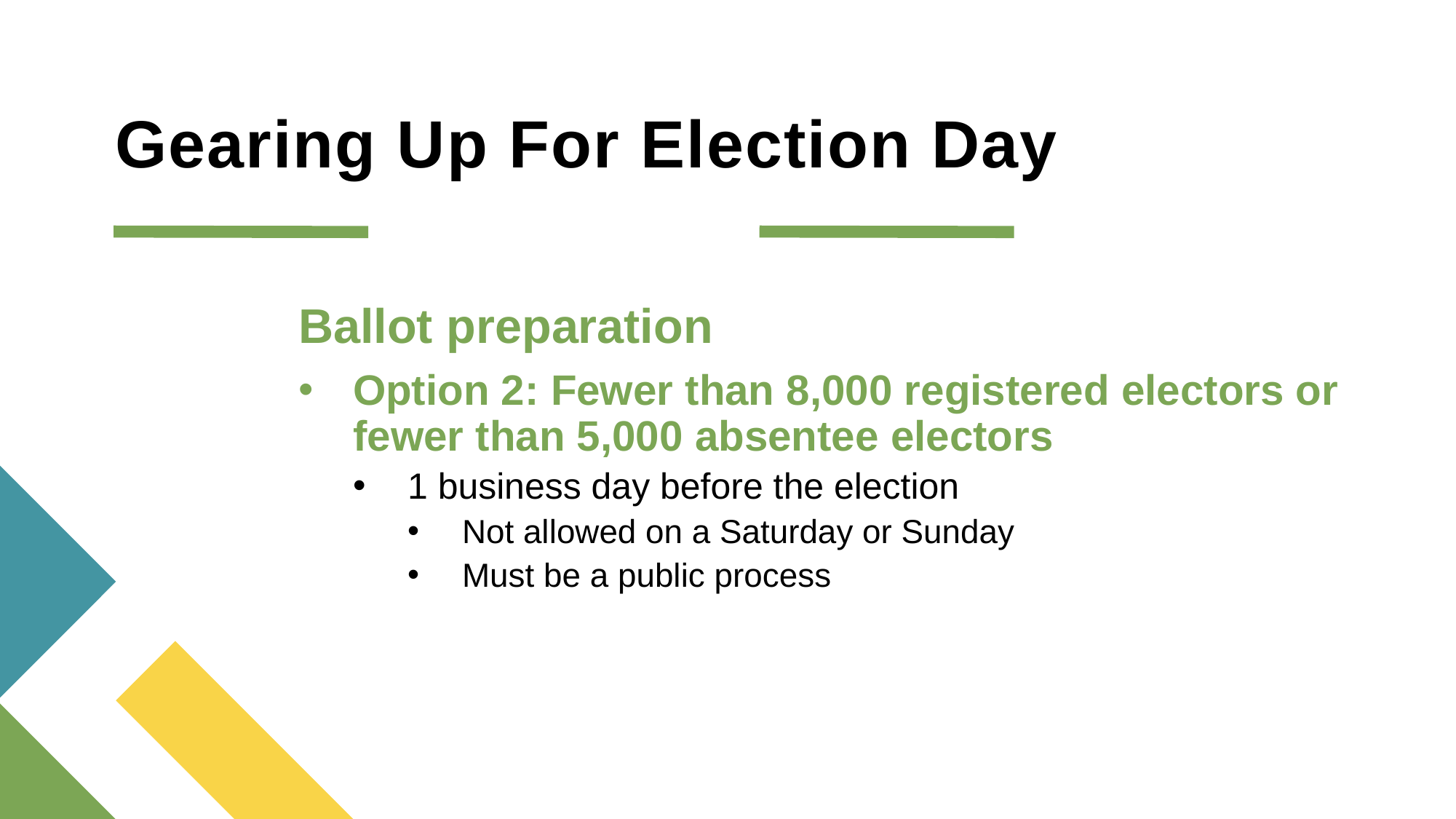

# Gearing Up For Election Day
Ballot preparation
Option 2: Fewer than 8,000 registered electors or fewer than 5,000 absentee electors
1 business day before the election
Not allowed on a Saturday or Sunday
Must be a public process